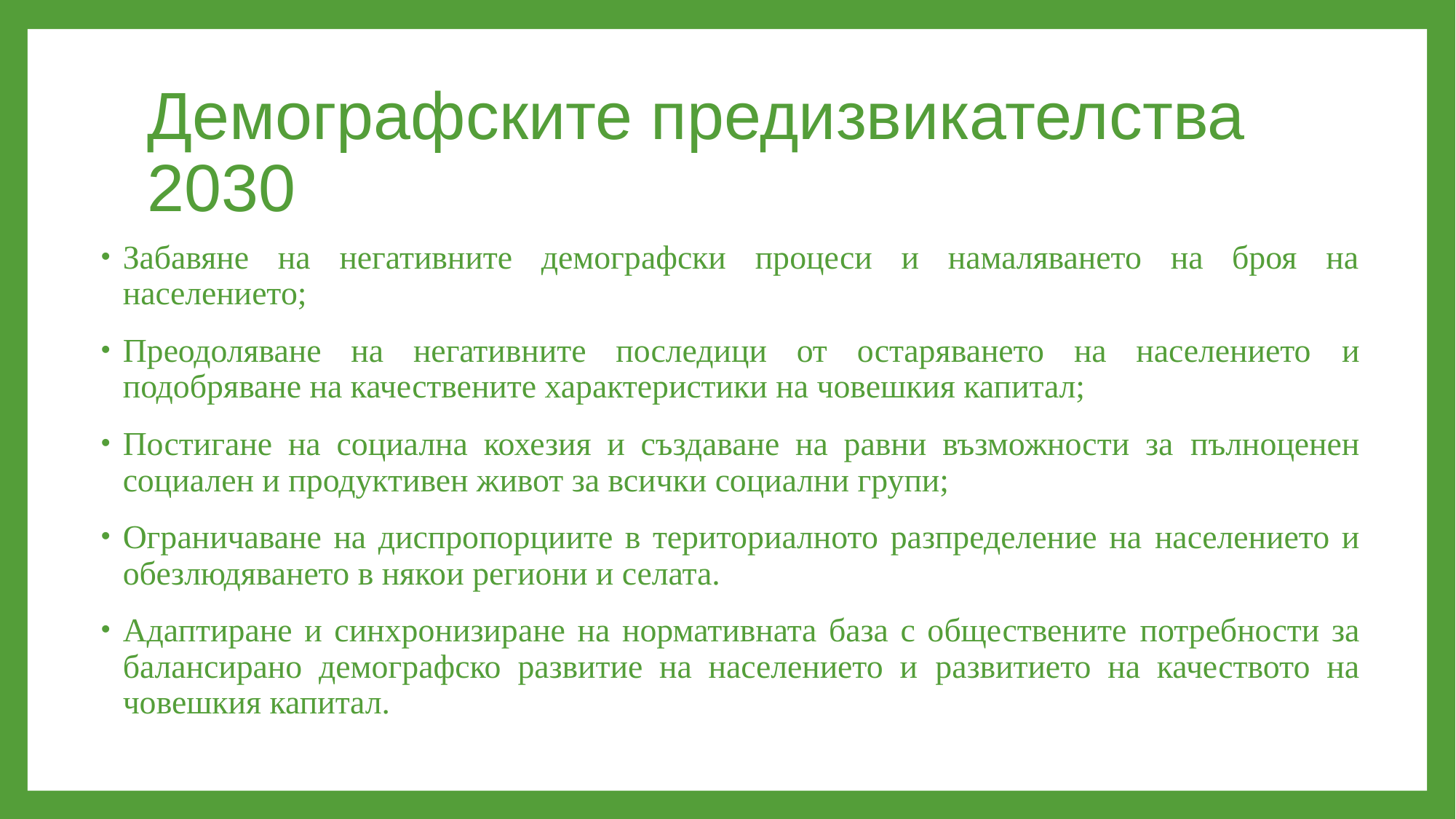

# Демографските предизвикателства 2030
Забавяне на негативните демографски процеси и намаляването на броя на населението;
Преодоляване на негативните последици от остаряването на населението и подобряване на качествените характеристики на човешкия капитал;
Постигане на социална кохезия и създаване на равни възможности за пълноценен социален и продуктивен живот за всички социални групи;
Ограничаване на диспропорциите в териториалното разпределение на населението и обезлюдяването в някои региони и селата.
Адаптиране и синхронизиране на нормативната база с обществените потребности за балансирано демографско развитие на населението и развитието на качеството на човешкия капитал.